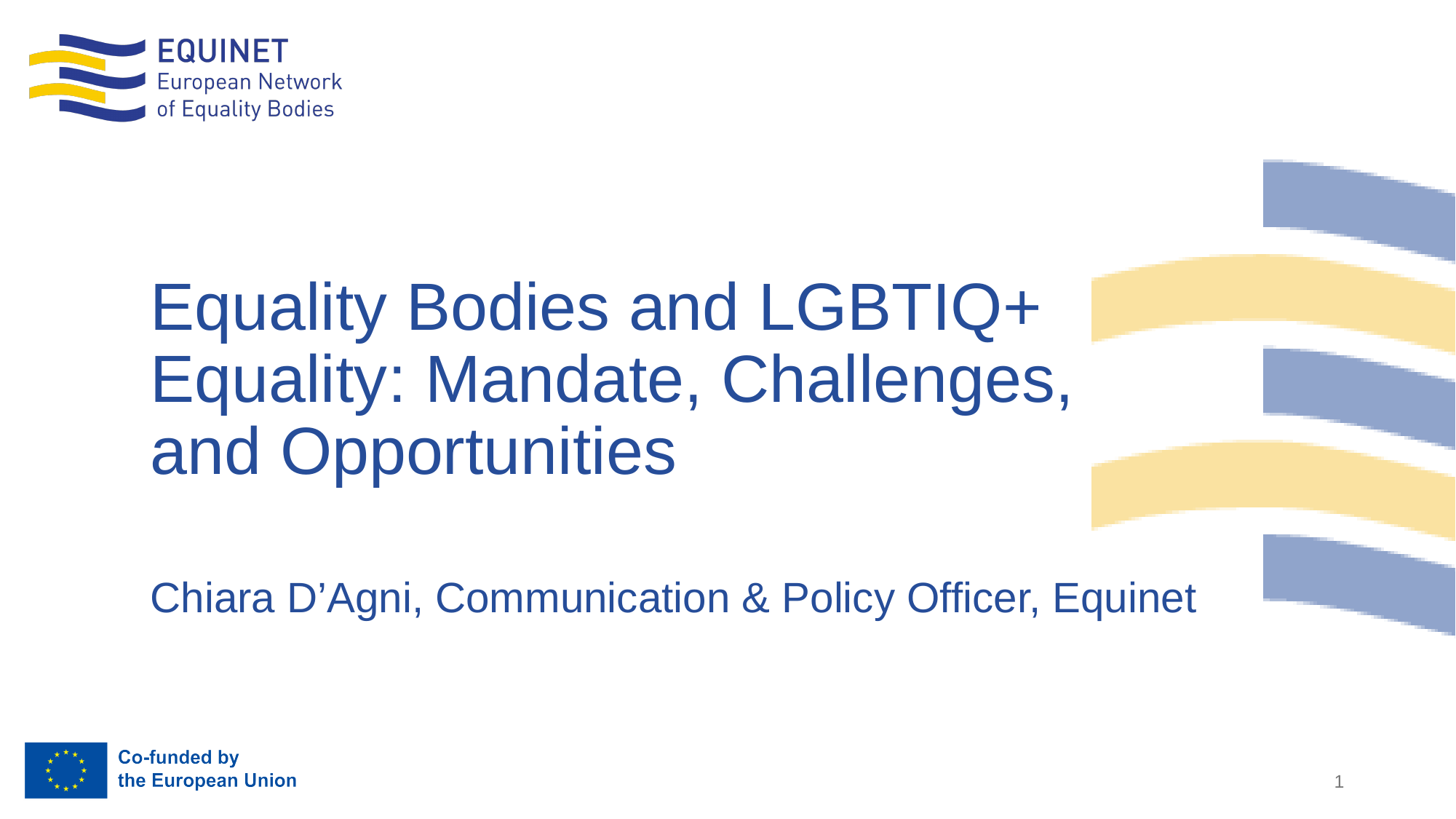

# Equality Bodies and LGBTIQ+ Equality: Mandate, Challenges, and Opportunities
Chiara D’Agni, Communication & Policy Officer, Equinet
1